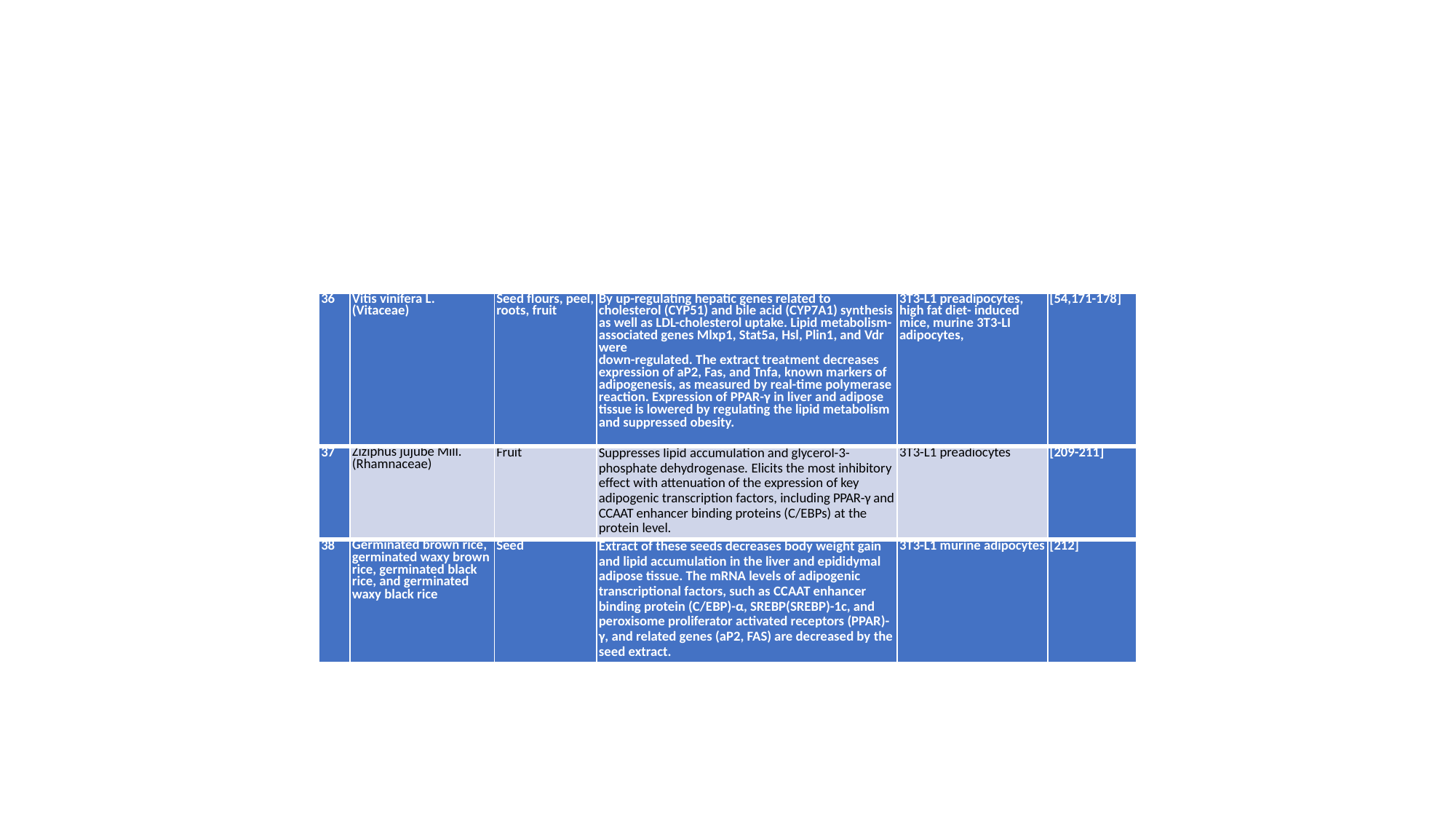

#
| 36 | Vitis vinifera L. (Vitaceae) | Seed flours, peel, roots, fruit | By up-regulating hepatic genes related to cholesterol (CYP51) and bile acid (CYP7A1) synthesis as well as LDL-cholesterol uptake. Lipid metabolism-associated genes Mlxp1, Stat5a, Hsl, Plin1, and Vdr were down-regulated. The extract treatment decreases expression of aP2, Fas, and Tnfa, known markers of adipogenesis, as measured by real-time polymerase reaction. Expression of PPAR-γ in liver and adipose tissue is lowered by regulating the lipid metabolism and suppressed obesity. | 3T3-L1 preadipocytes, high fat diet- induced mice, murine 3T3-LI adipocytes, | [54,171-178] |
| --- | --- | --- | --- | --- | --- |
| 37 | Ziziphus jujube Mill. (Rhamnaceae) | Fruit | Suppresses lipid accumulation and glycerol-3- phosphate dehydrogenase. Elicits the most inhibitory effect with attenuation of the expression of key adipogenic transcription factors, including PPAR-γ and CCAAT enhancer binding proteins (C/EBPs) at the protein level. | 3T3-L1 preadiocytes | [209-211] |
| 38 | Germinated brown rice, germinated waxy brown rice, germinated black rice, and germinated waxy black rice | Seed | Extract of these seeds decreases body weight gain and lipid accumulation in the liver and epididymal adipose tissue. The mRNA levels of adipogenic transcriptional factors, such as CCAAT enhancer binding protein (C/EBP)-α, SREBP(SREBP)-1c, and peroxisome proliferator activated receptors (PPAR)-γ, and related genes (aP2, FAS) are decreased by the seed extract. | 3T3-L1 murine adipocytes | [212] |